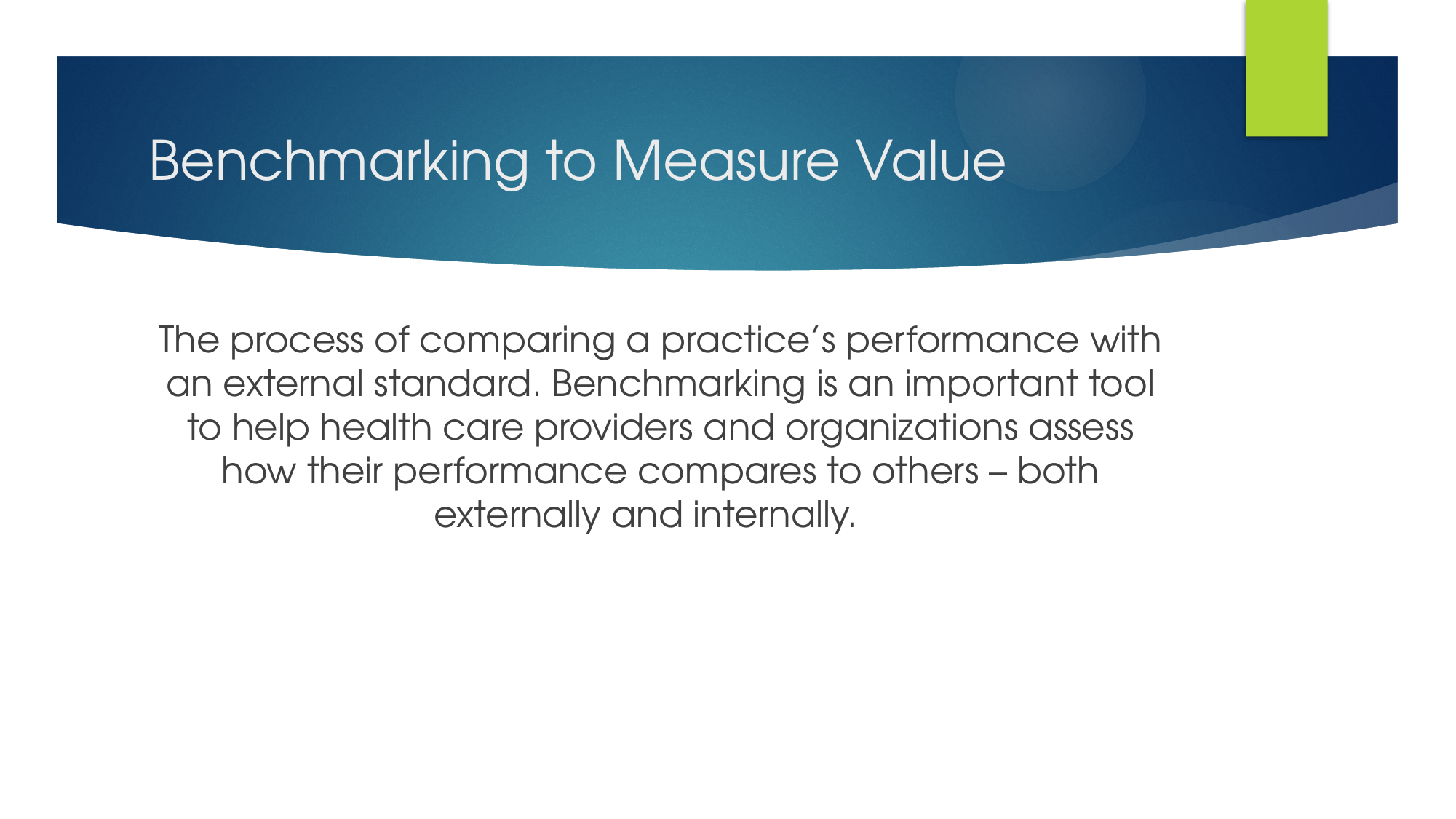

# Benchmarking to Measure Value
The process of comparing a practice’s performance with an external standard. Benchmarking is an important tool to help health care providers and organizations assess how their performance compares to others – both externally and internally.